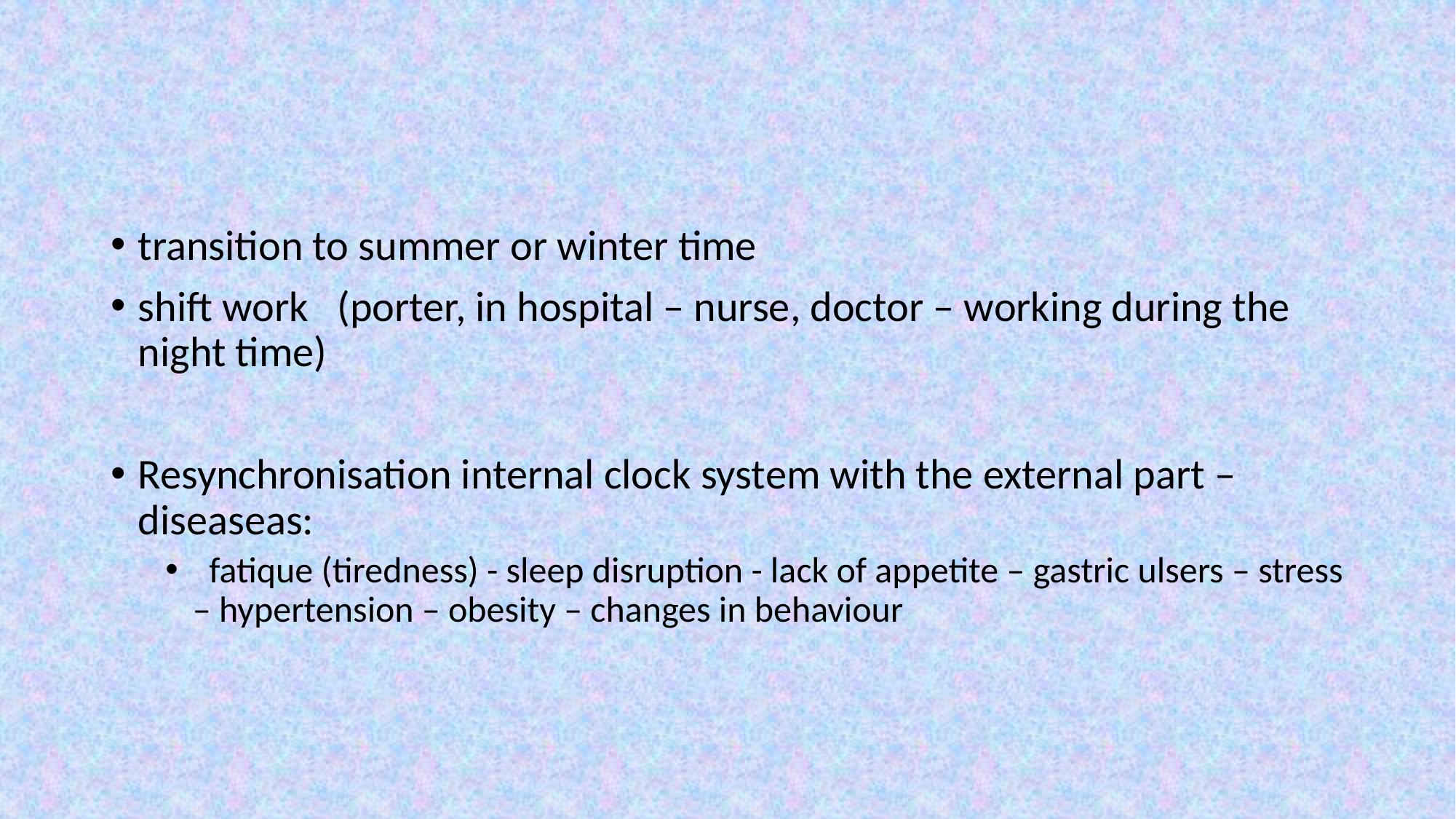

#
transition to summer or winter time
shift work   (porter, in hospital – nurse, doctor – working during the night time)

Resynchronisation internal clock system with the external part – diseaseas:
  fatique (tiredness) - sleep disruption - lack of appetite – gastric ulsers – stress – hypertension – obesity – changes in behaviour